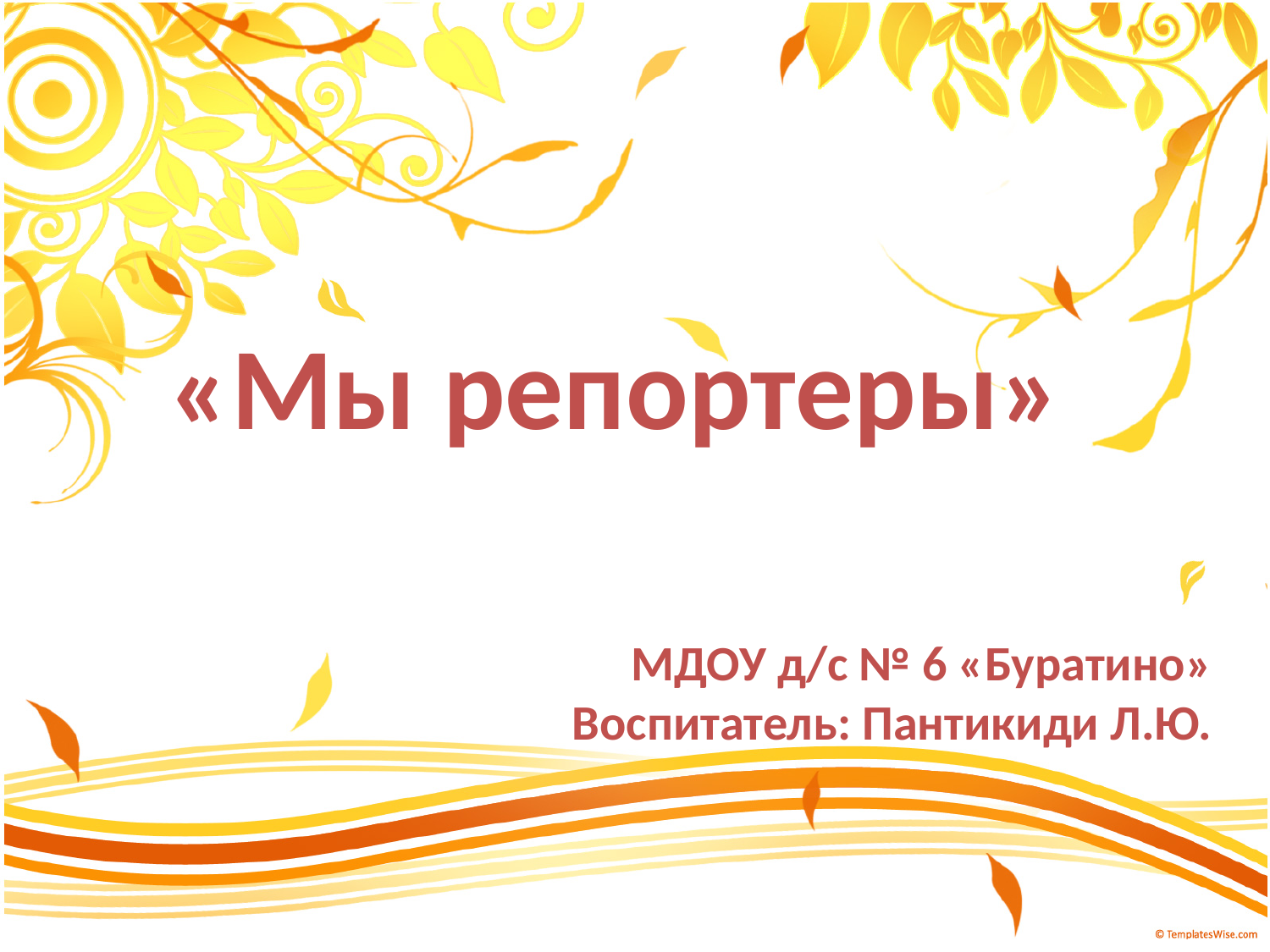

# «Мы репортеры»
МДОУ д/с № 6 «Буратино»
Воспитатель: Пантикиди Л.Ю.